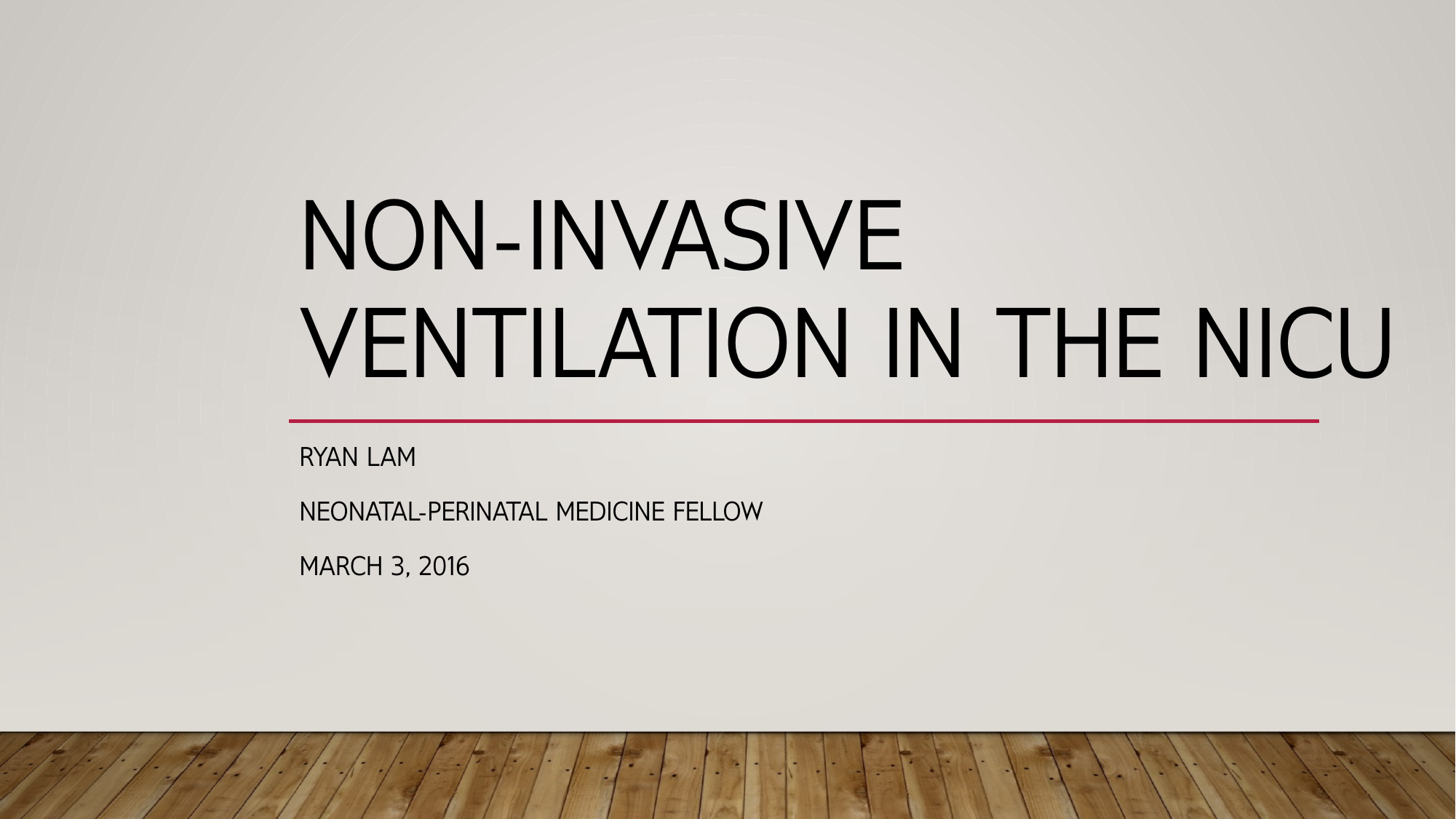

# Non-invasive ventilation in the NIcu
Ryan Lam
Neonatal-Perinatal Medicine Fellow
March 3, 2016